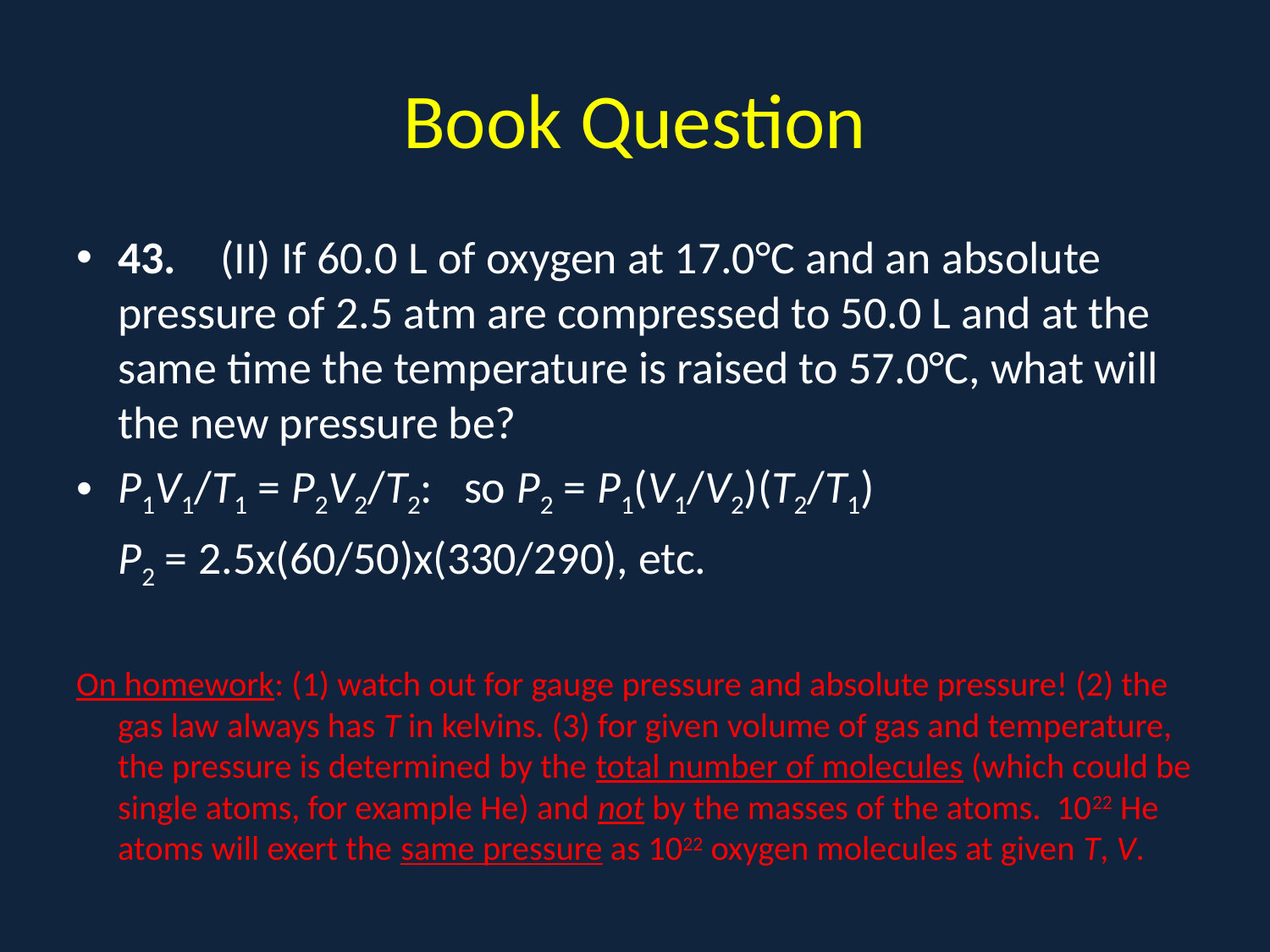

# Book Question
43.	(II) If 60.0 L of oxygen at 17.0°C and an absolute pressure of 2.5 atm are compressed to 50.0 L and at the same time the temperature is raised to 57.0°C, what will the new pressure be?
P1V1/T1 = P2V2/T2:   so P2 = P1(V1/V2)(T2/T1)
	P2 = 2.5x(60/50)x(330/290), etc.

On homework: (1) watch out for gauge pressure and absolute pressure! (2) the gas law always has T in kelvins. (3) for given volume of gas and temperature, the pressure is determined by the total number of molecules (which could be single atoms, for example He) and not by the masses of the atoms.  1022 He atoms will exert the same pressure as 1022 oxygen molecules at given T, V.